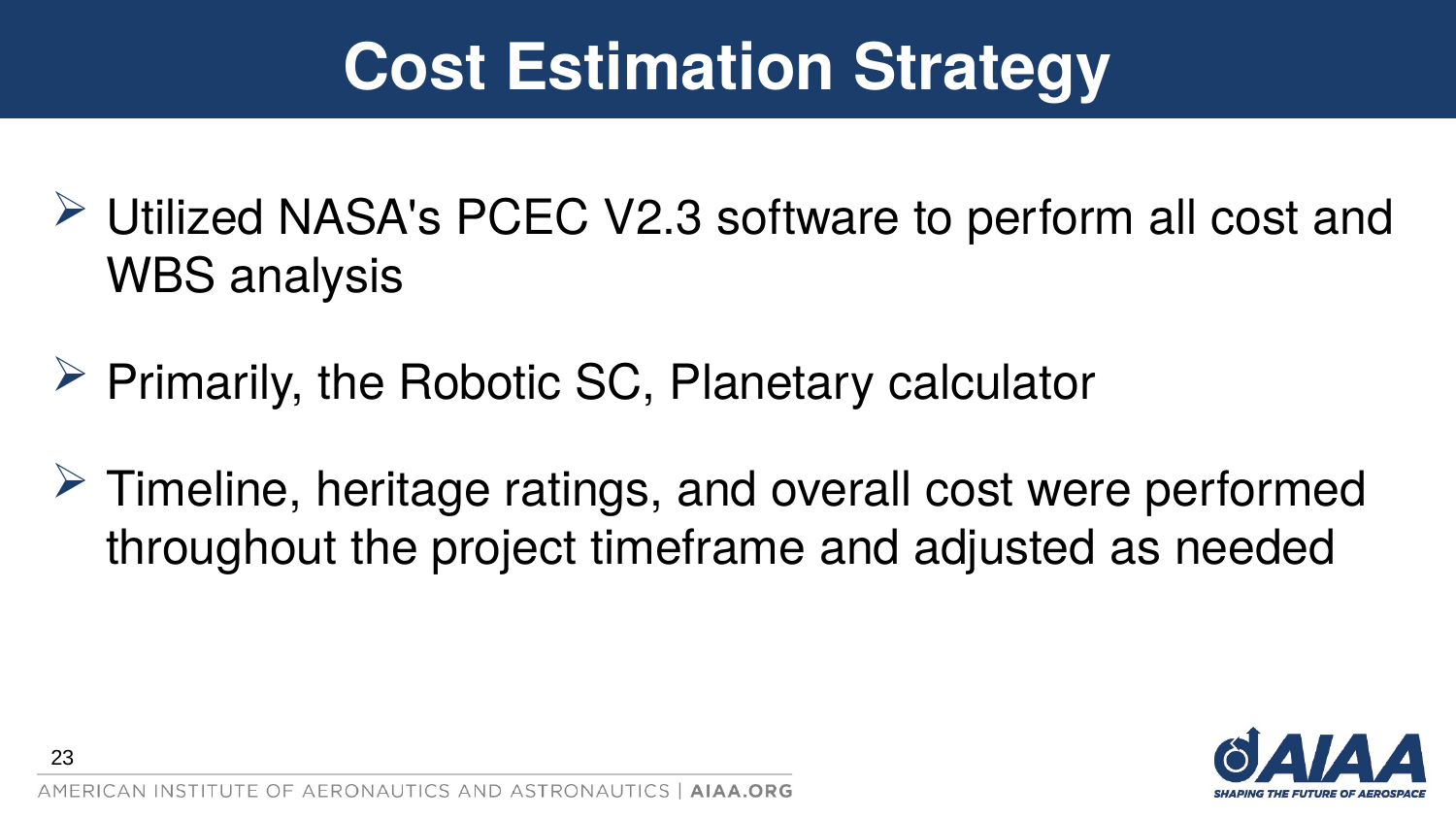

# Cost Estimation Strategy
Utilized NASA's PCEC V2.3 software to perform all cost and WBS analysis
Primarily, the Robotic SC, Planetary calculator
Timeline, heritage ratings, and overall cost were performed throughout the project timeframe and adjusted as needed
23